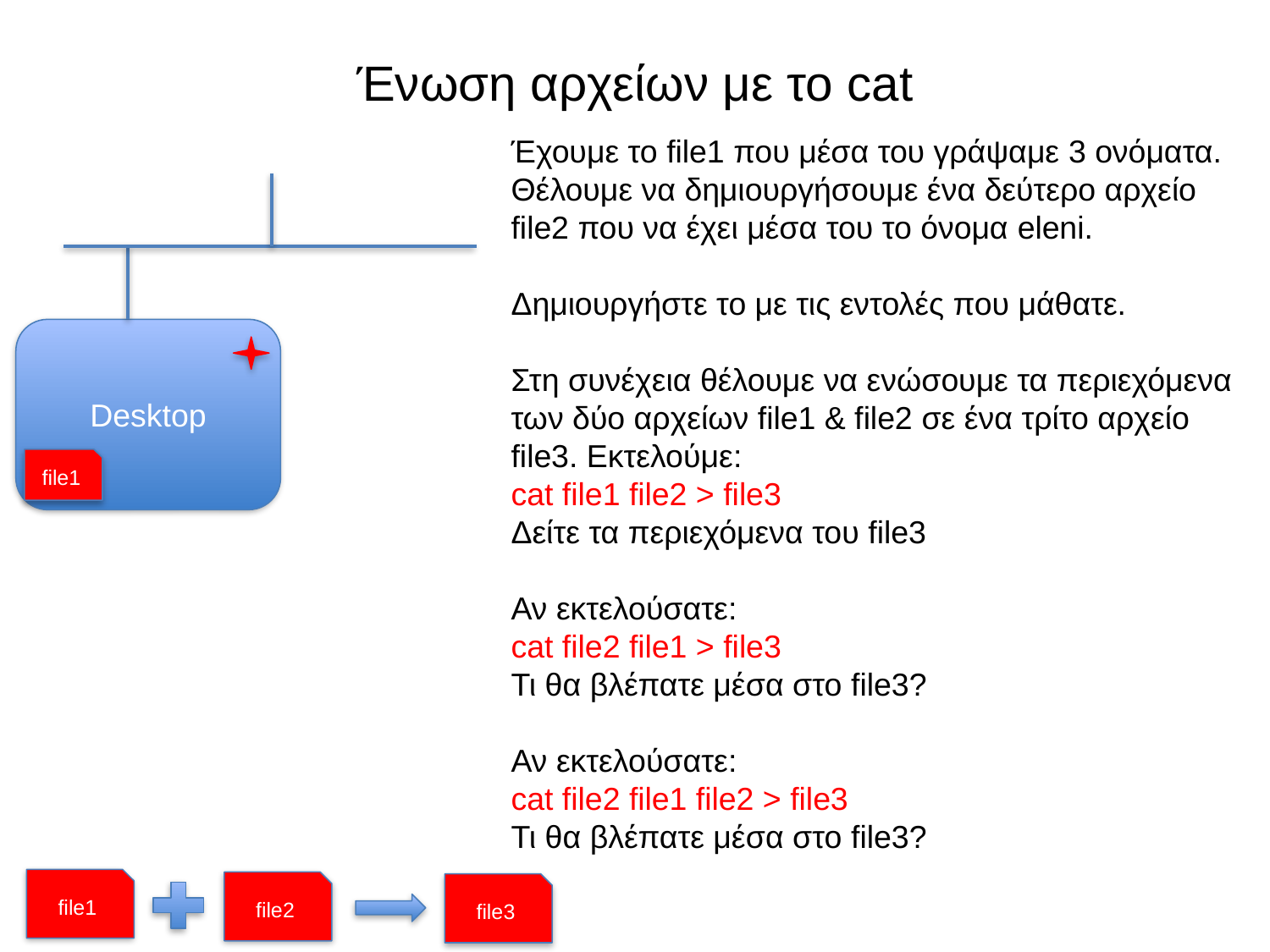

# Ένωση αρχείων με το cat
Έχουμε το file1 που μέσα του γράψαμε 3 ονόματα.
Θέλουμε να δημιουργήσουμε ένα δεύτερο αρχείο file2 που να έχει μέσα του το όνομα eleni.

Δημιουργήστε το με τις εντολές που μάθατε.

Στη συνέχεια θέλουμε να ενώσουμε τα περιεχόμενα των δύο αρχείων file1 & file2 σε ένα τρίτο αρχείο file3. Εκτελούμε:
cat file1 file2 > file3
Δείτε τα περιεχόμενα του file3

Αν εκτελούσατε:
cat file2 file1 > file3
Τι θα βλέπατε μέσα στο file3?

Αν εκτελούσατε:
cat file2 file1 file2 > file3
Τι θα βλέπατε μέσα στο file3?
Desktop

file1
file1
file2

file3